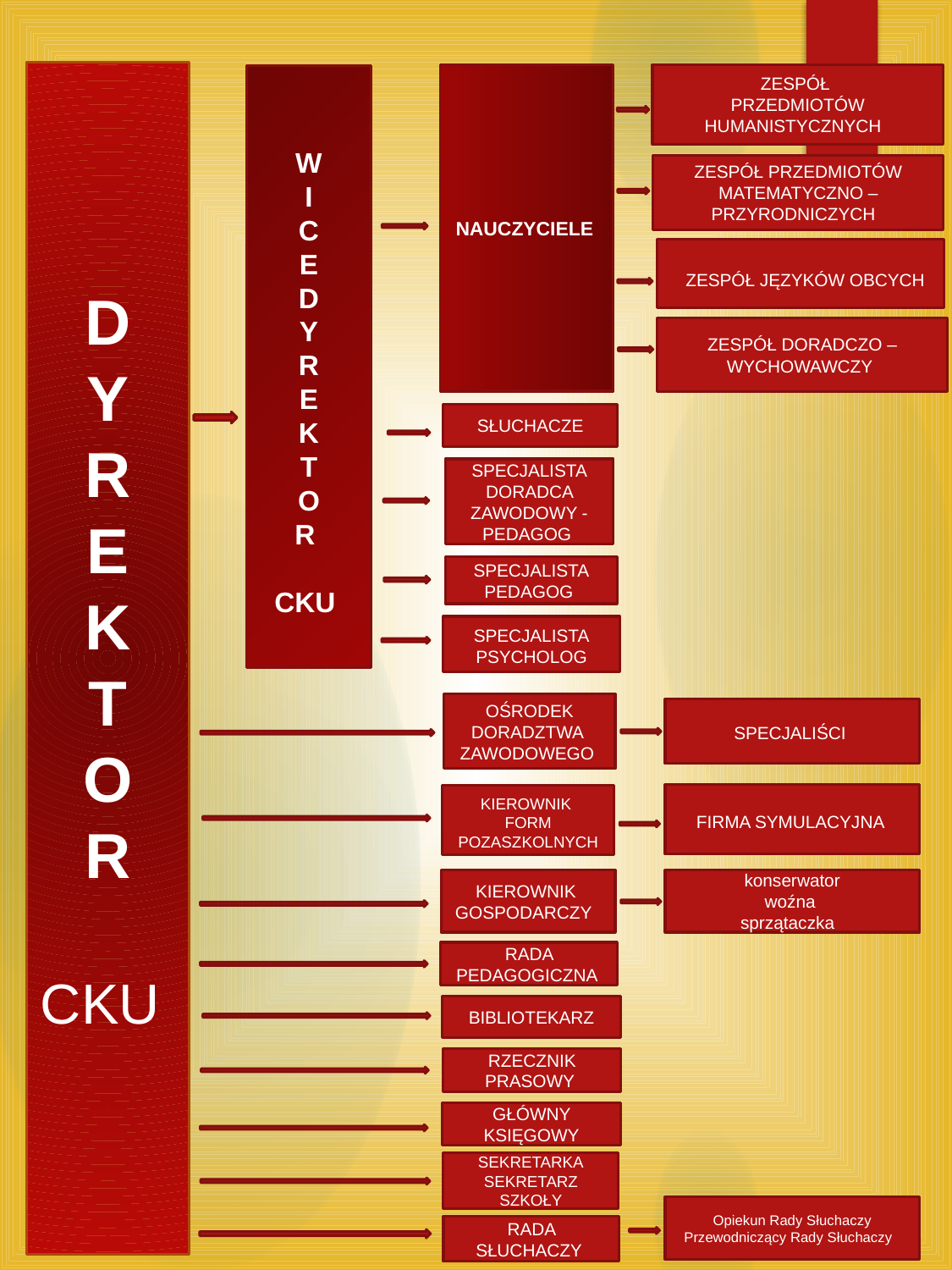

# D
Y
R
E
K
T
O
R
CKU
NAUCZYCIELE
ZESPÓŁ
PRZEDMIOTÓW HUMANISTYCZNYCH

W
I
C
E
D
Y
R
E
K
T
O
R

CKU

ZESPÓŁ PRZEDMIOTÓW
MATEMATYCZNO – PRZYRODNICZYCH

   ZESPÓŁ JĘZYKÓW OBCYCH

ZESPÓŁ DORADCZO – WYCHOWAWCZY

SŁUCHACZE

SPECJALISTA
DORADCA ZAWODOWY -PEDAGOG

SPECJALISTA
PEDAGOG

SPECJALISTA
PSYCHOLOG

OŚRODEK DORADZTWA
ZAWODOWEGO

SPECJALIŚCI

FIRMA SYMULACYJNA

KIEROWNIK
FORM POZASZKOLNYCH

KIEROWNIK
GOSPODARCZY
konserwator
woźna
sprzątaczka

RADA PEDAGOGICZNA

 BIBLIOTEKARZ

RZECZNIK PRASOWY

GŁÓWNY KSIĘGOWY

SEKRETARKA
SEKRETARZ SZKOŁY

Opiekun Rady Słuchaczy
Przewodniczący Rady Słuchaczy
RADA SŁUCHACZY